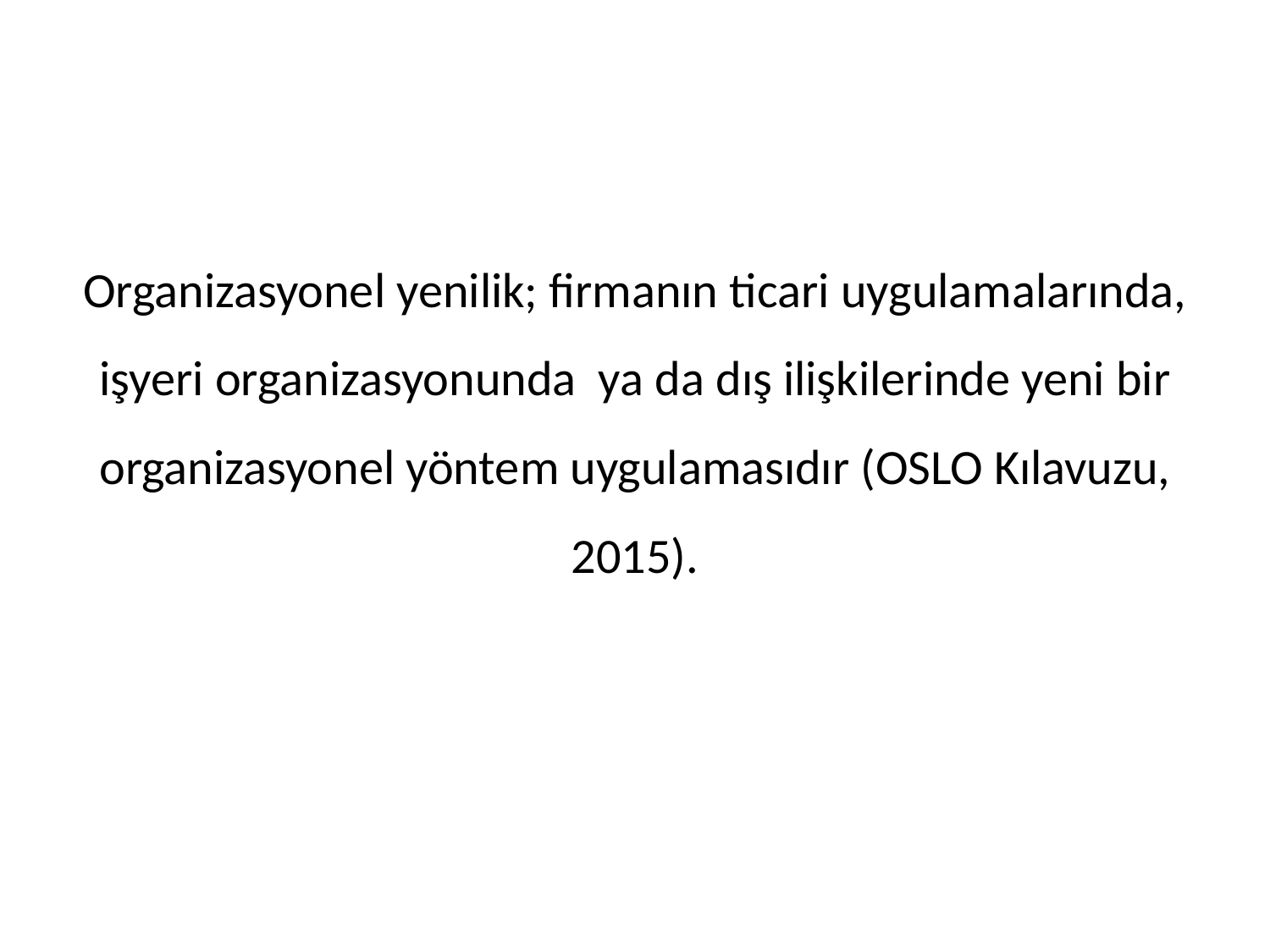

Organizasyonel yenilik; firmanın ticari uygulamalarında, işyeri organizasyonunda  ya da dış ilişkilerinde yeni bir organizasyonel yöntem uygulamasıdır (OSLO Kılavuzu, 2015).